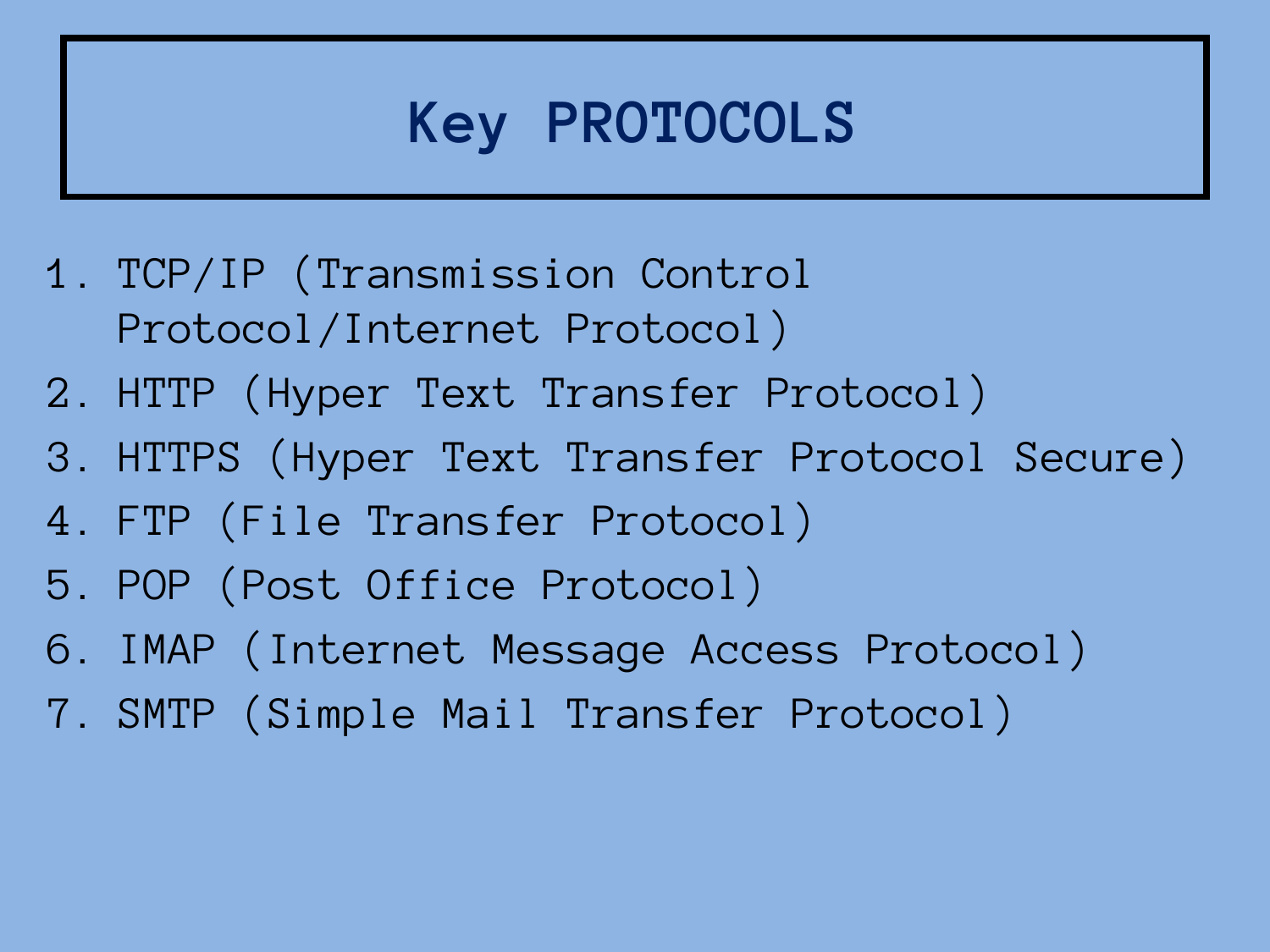

# Key PROTOCOLS
TCP/IP (Transmission Control Protocol/Internet Protocol)
HTTP (Hyper Text Transfer Protocol)
HTTPS (Hyper Text Transfer Protocol Secure)
FTP (File Transfer Protocol)
POP (Post Office Protocol)
IMAP (Internet Message Access Protocol)
SMTP (Simple Mail Transfer Protocol)